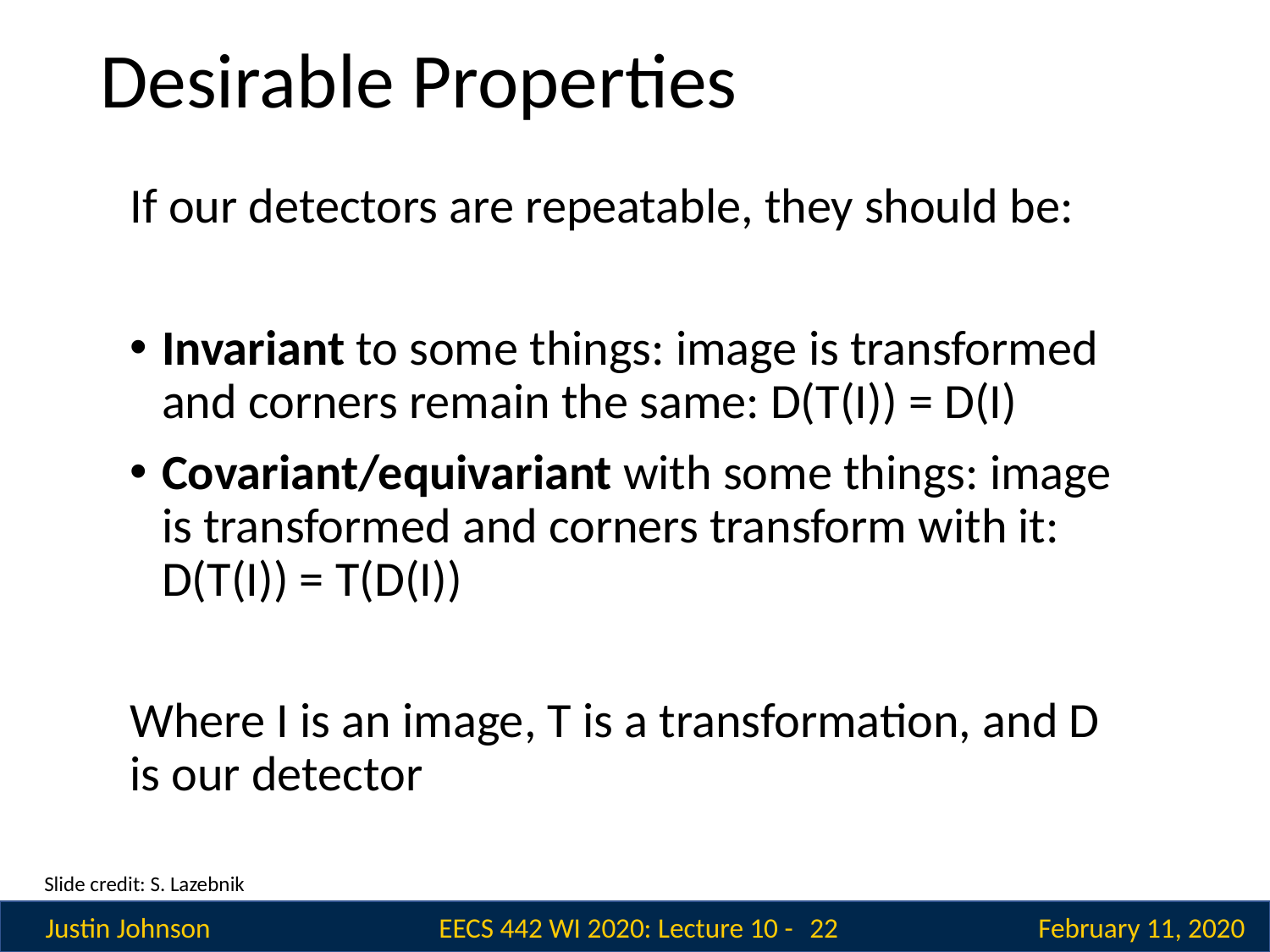

# Desirable Properties
If our detectors are repeatable, they should be:

Invariant to some things: image is transformed and corners remain the same: D(T(I)) = D(I)
Covariant/equivariant with some things: image is transformed and corners transform with it:
D(T(I)) = T(D(I))

Where I is an image, T is a transformation, and D is our detector

Slide credit: S. Lazebnik
  22